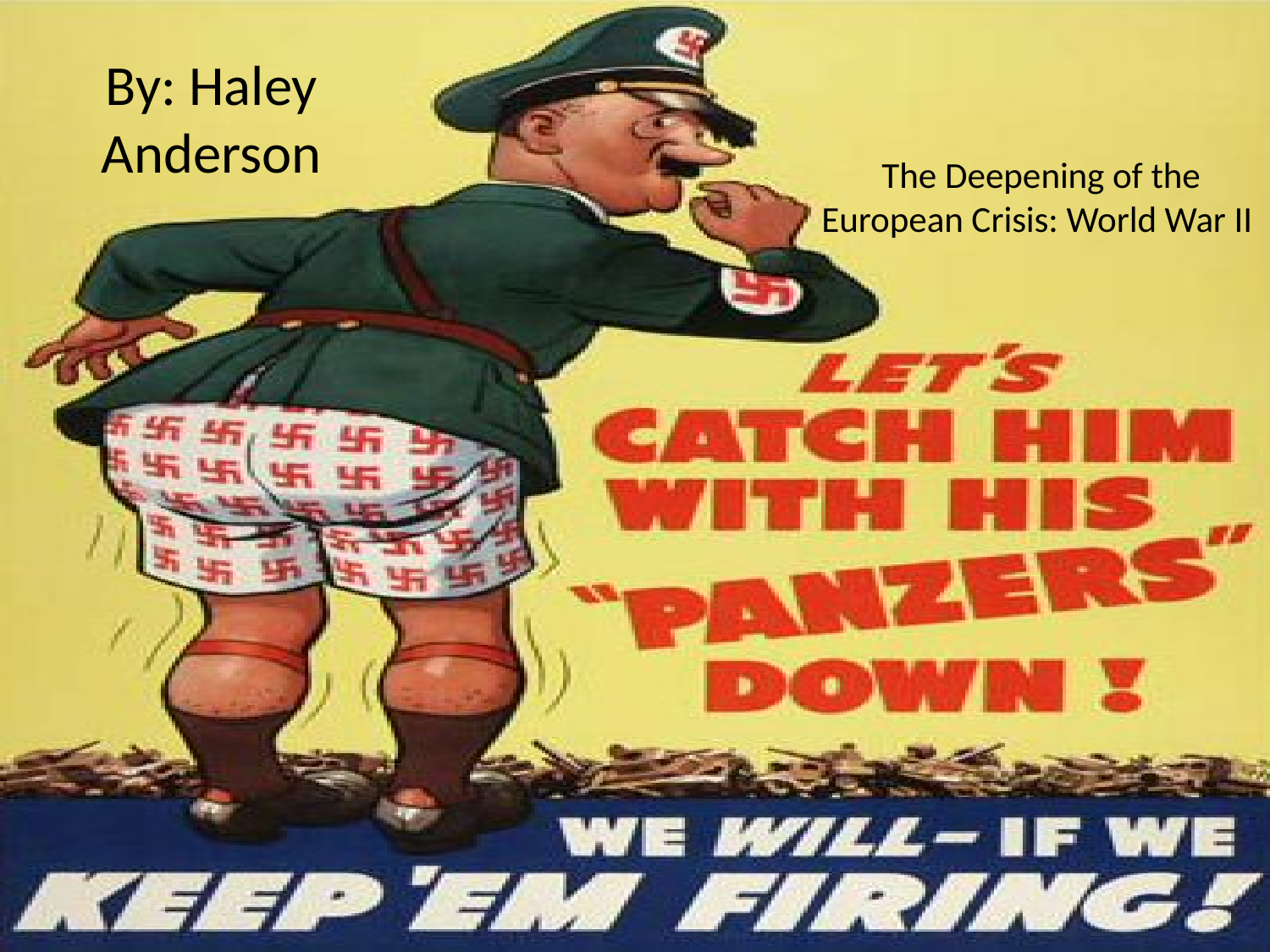

By: Haley Anderson
# The Deepening of the European Crisis: World War II